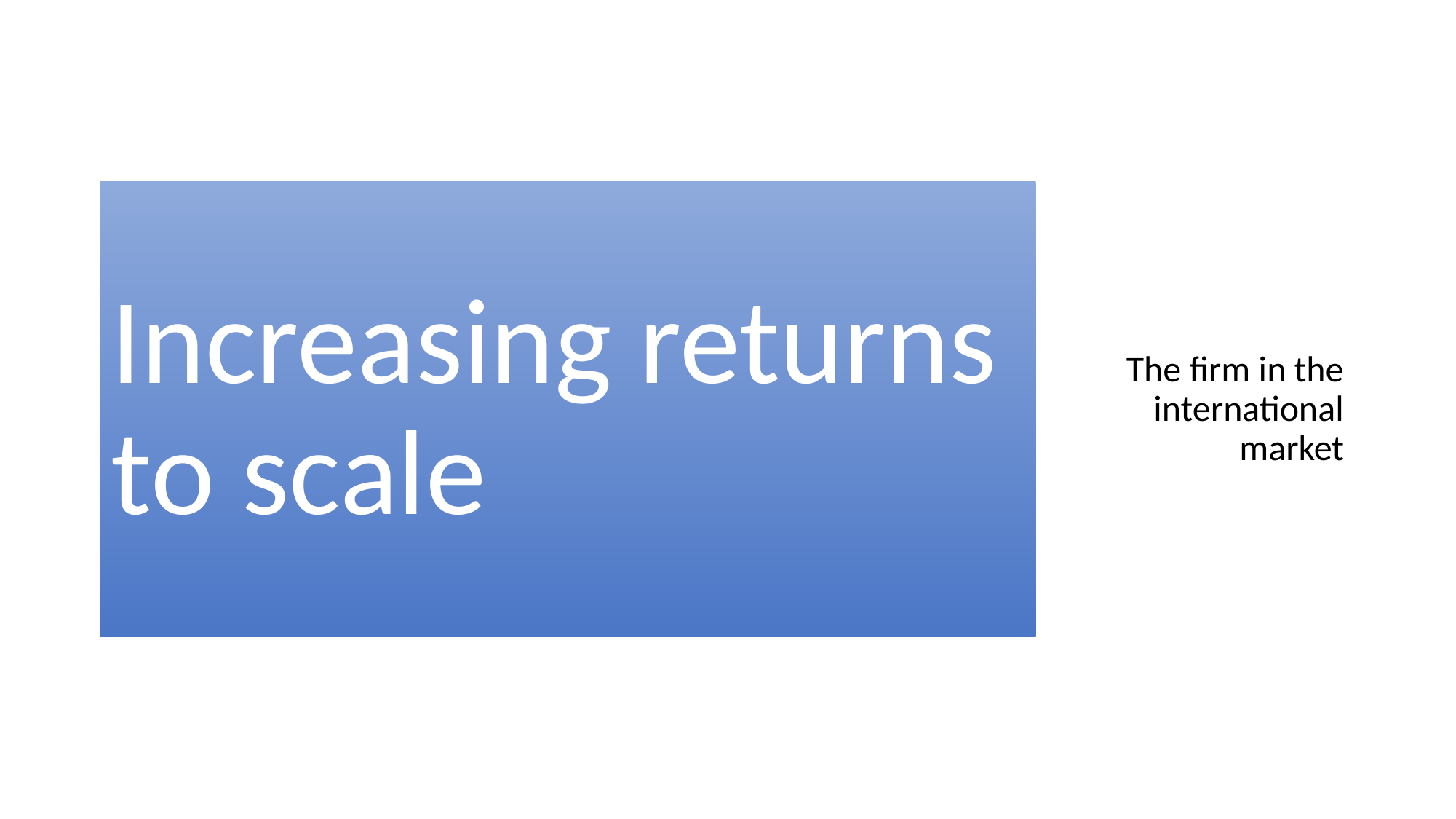

# Increasing returns to scale
The firm in the international market